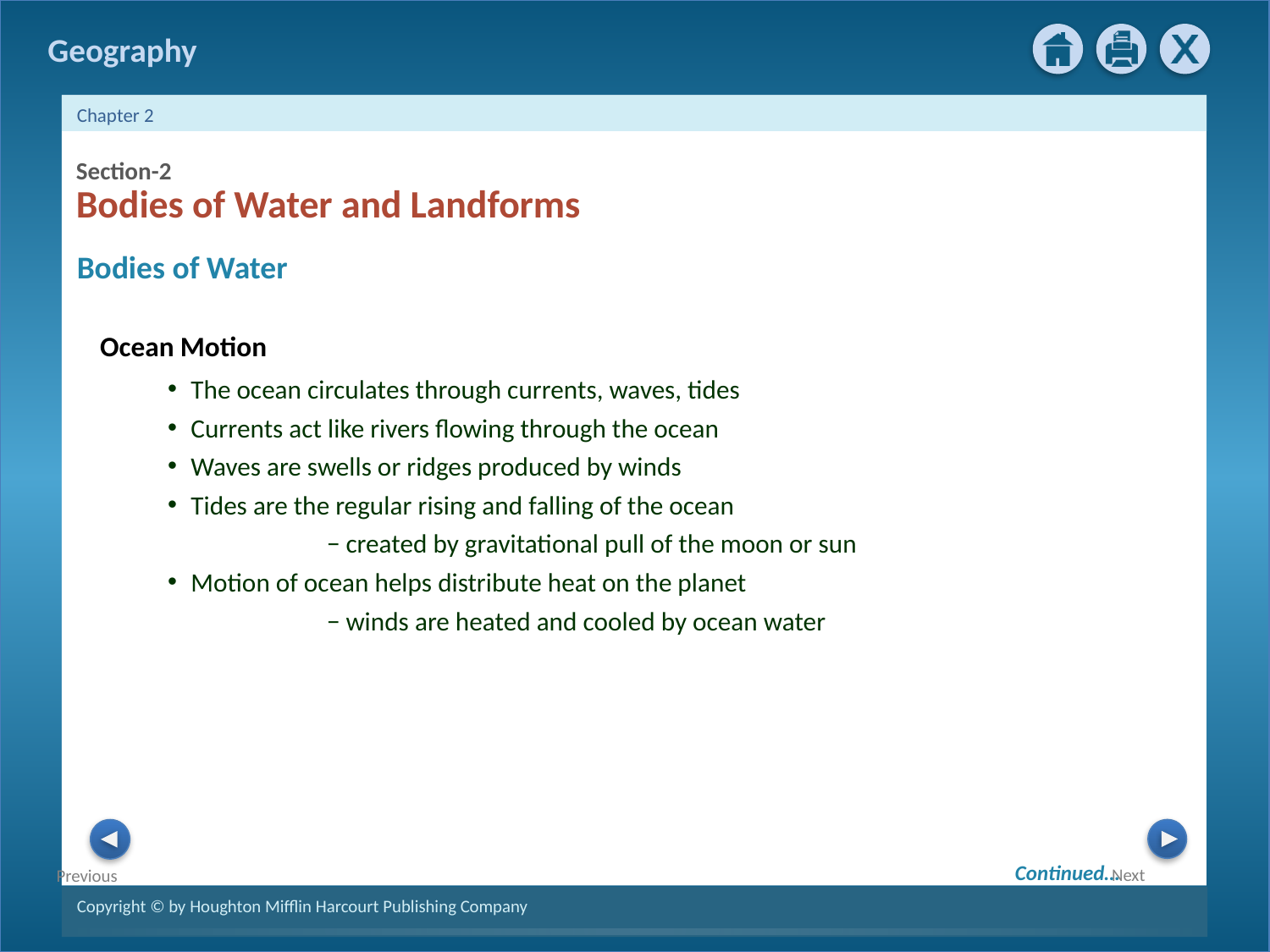

Section-2
Bodies of Water and Landforms
Bodies of Water
Ocean Motion
The ocean circulates through currents, waves, tides
Currents act like rivers flowing through the ocean
Waves are swells or ridges produced by winds
Tides are the regular rising and falling of the ocean
− created by gravitational pull of the moon or sun
Motion of ocean helps distribute heat on the planet
− winds are heated and cooled by ocean water
Continued…